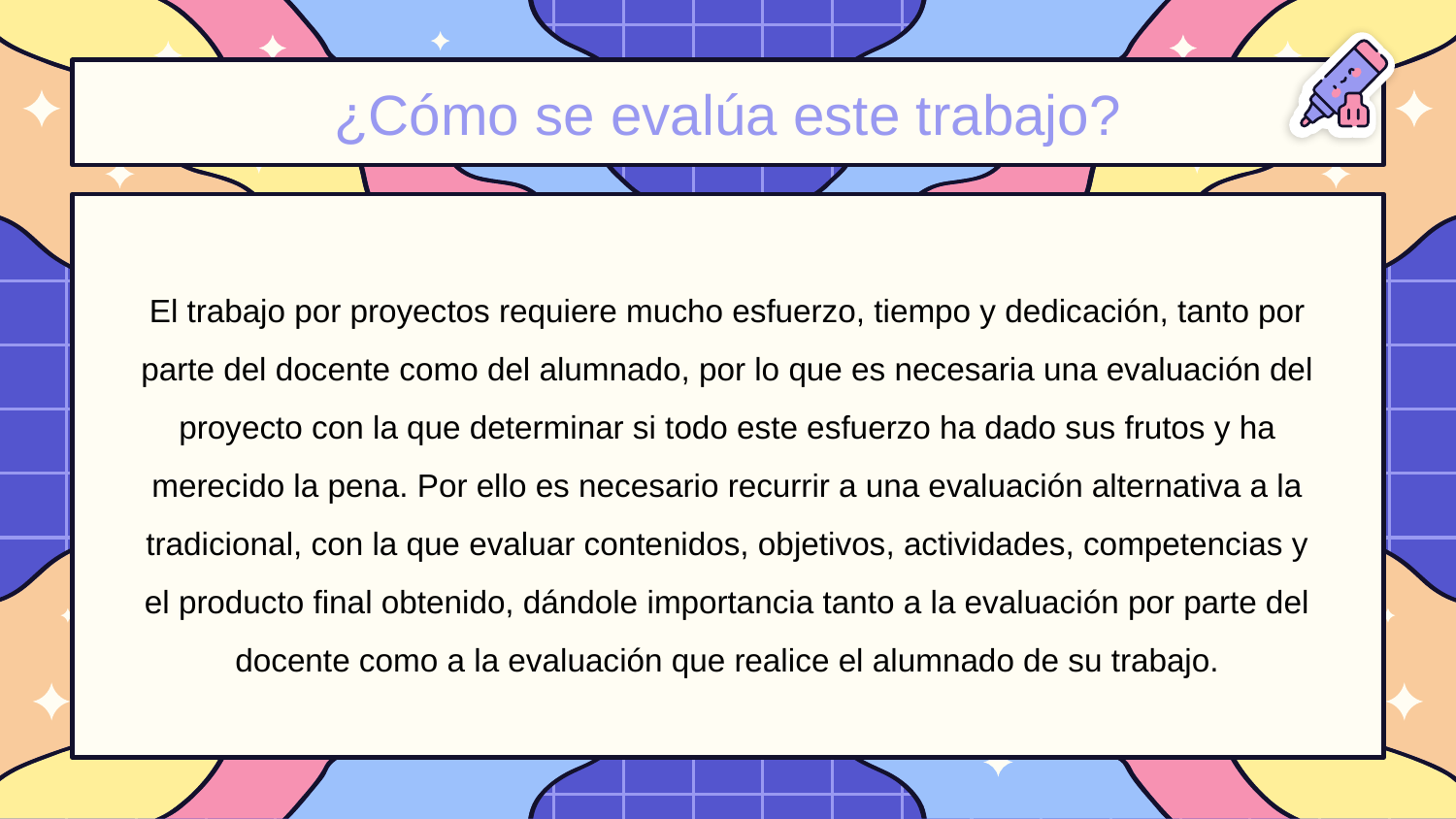

# ¿Cómo se evalúa este trabajo?
El trabajo por proyectos requiere mucho esfuerzo, tiempo y dedicación, tanto por parte del docente como del alumnado, por lo que es necesaria una evaluación del proyecto con la que determinar si todo este esfuerzo ha dado sus frutos y ha merecido la pena. Por ello es necesario recurrir a una evaluación alternativa a la tradicional, con la que evaluar contenidos, objetivos, actividades, competencias y el producto final obtenido, dándole importancia tanto a la evaluación por parte del docente como a la evaluación que realice el alumnado de su trabajo.